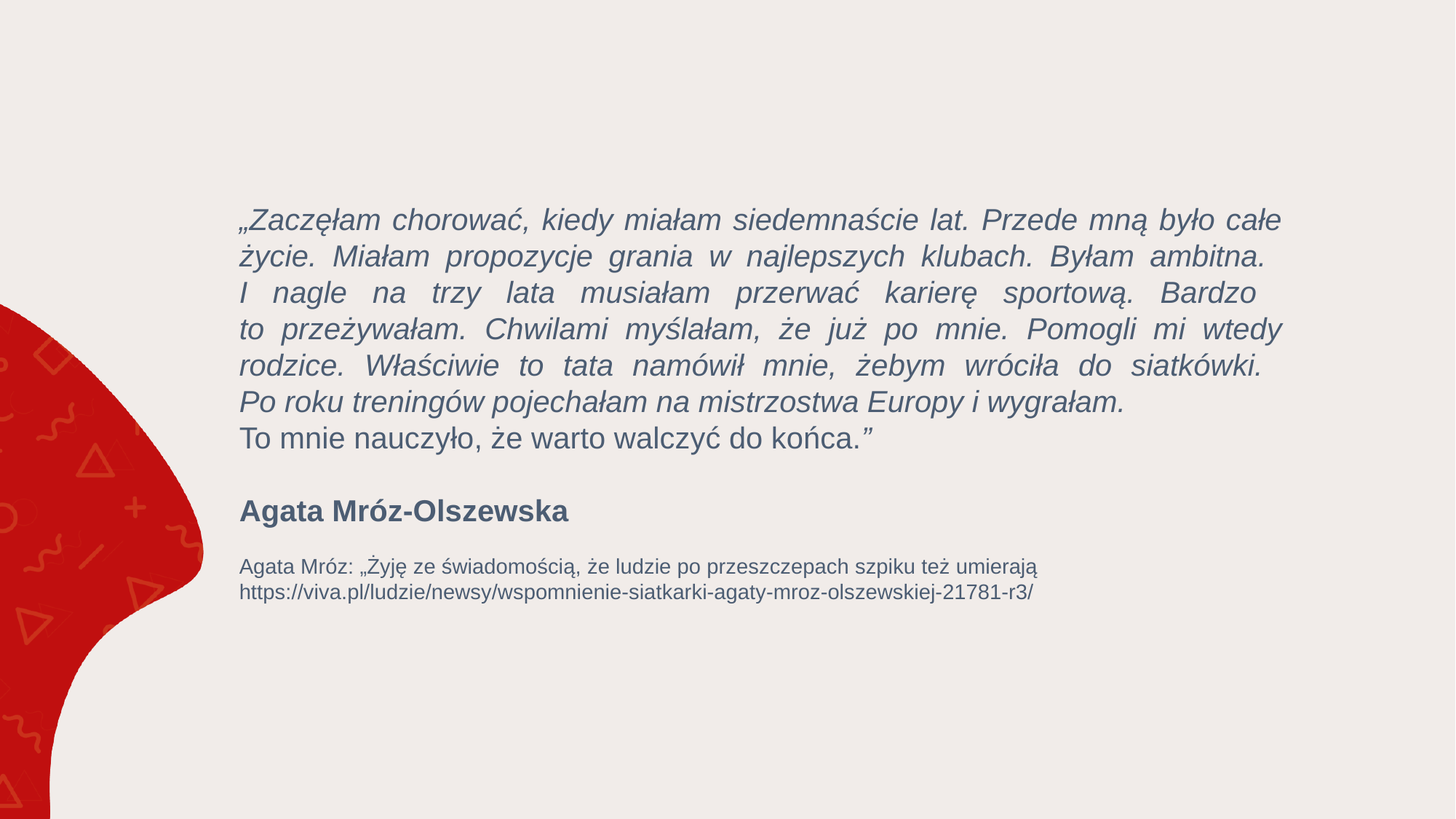

„Zaczęłam chorować, kiedy miałam siedemnaście lat. Przede mną było całe życie. Miałam propozycje grania w najlepszych klubach. Byłam ambitna.
I nagle na trzy lata musiałam przerwać karierę sportową. Bardzo
to przeżywałam. Chwilami myślałam, że już po mnie. Pomogli mi wtedy rodzice. Właściwie to tata namówił mnie, żebym wróciła do siatkówki.
Po roku treningów pojechałam na mistrzostwa Europy i wygrałam.
To mnie nauczyło, że warto walczyć do końca.”

Agata Mróz-Olszewska

Agata Mróz: „Żyję ze świadomością, że ludzie po przeszczepach szpiku też umierają https://viva.pl/ludzie/newsy/wspomnienie-siatkarki-agaty-mroz-olszewskiej-21781-r3/